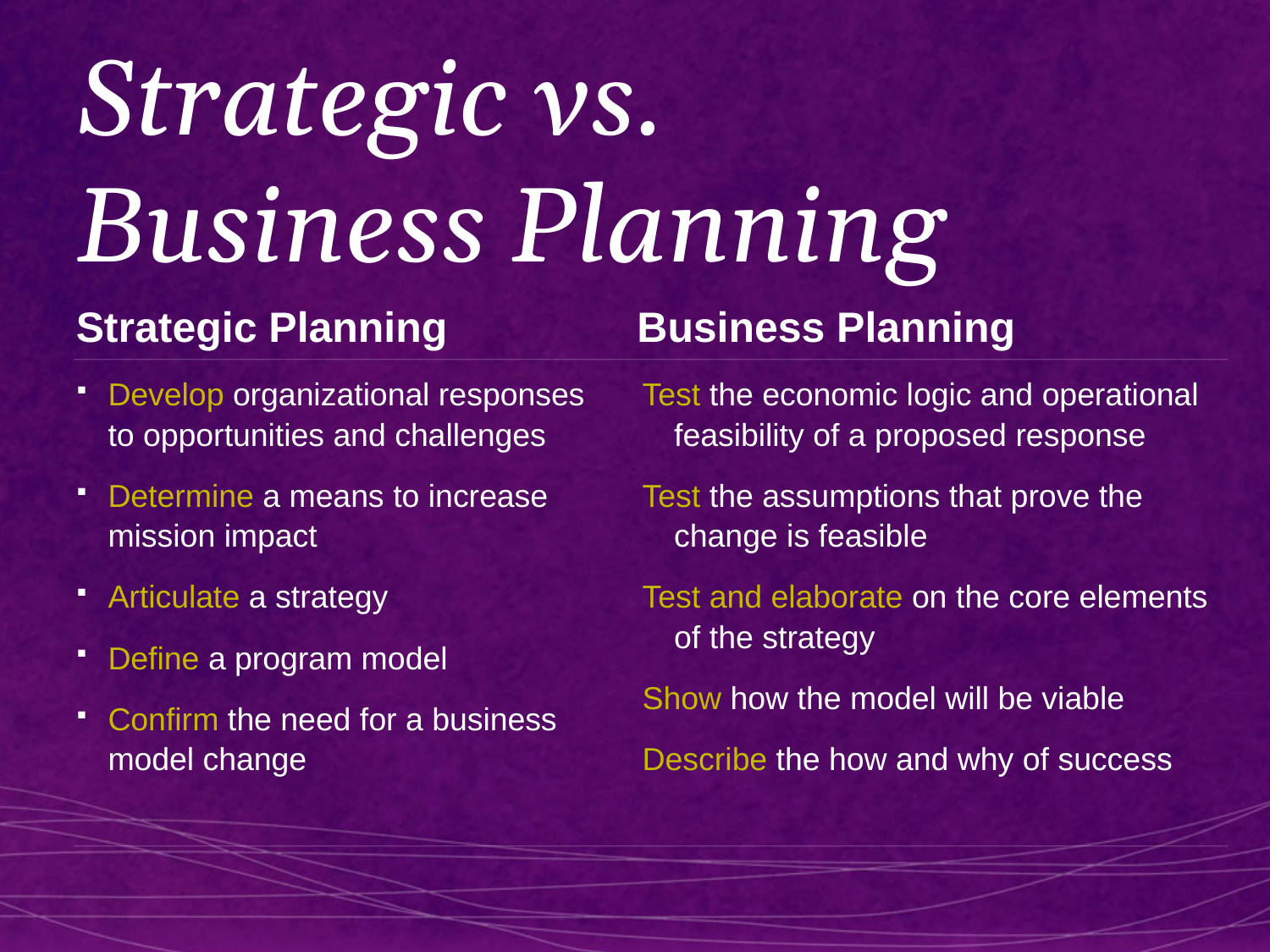

# Strategic vs. Business Planning
Strategic Planning
Business Planning
Develop organizational responses to opportunities and challenges
Determine a means to increase mission impact
Articulate a strategy
Define a program model
Confirm the need for a business model change
Test the economic logic and operational feasibility of a proposed response
Test the assumptions that prove the change is feasible
Test and elaborate on the core elements of the strategy
Show how the model will be viable
Describe the how and why of success